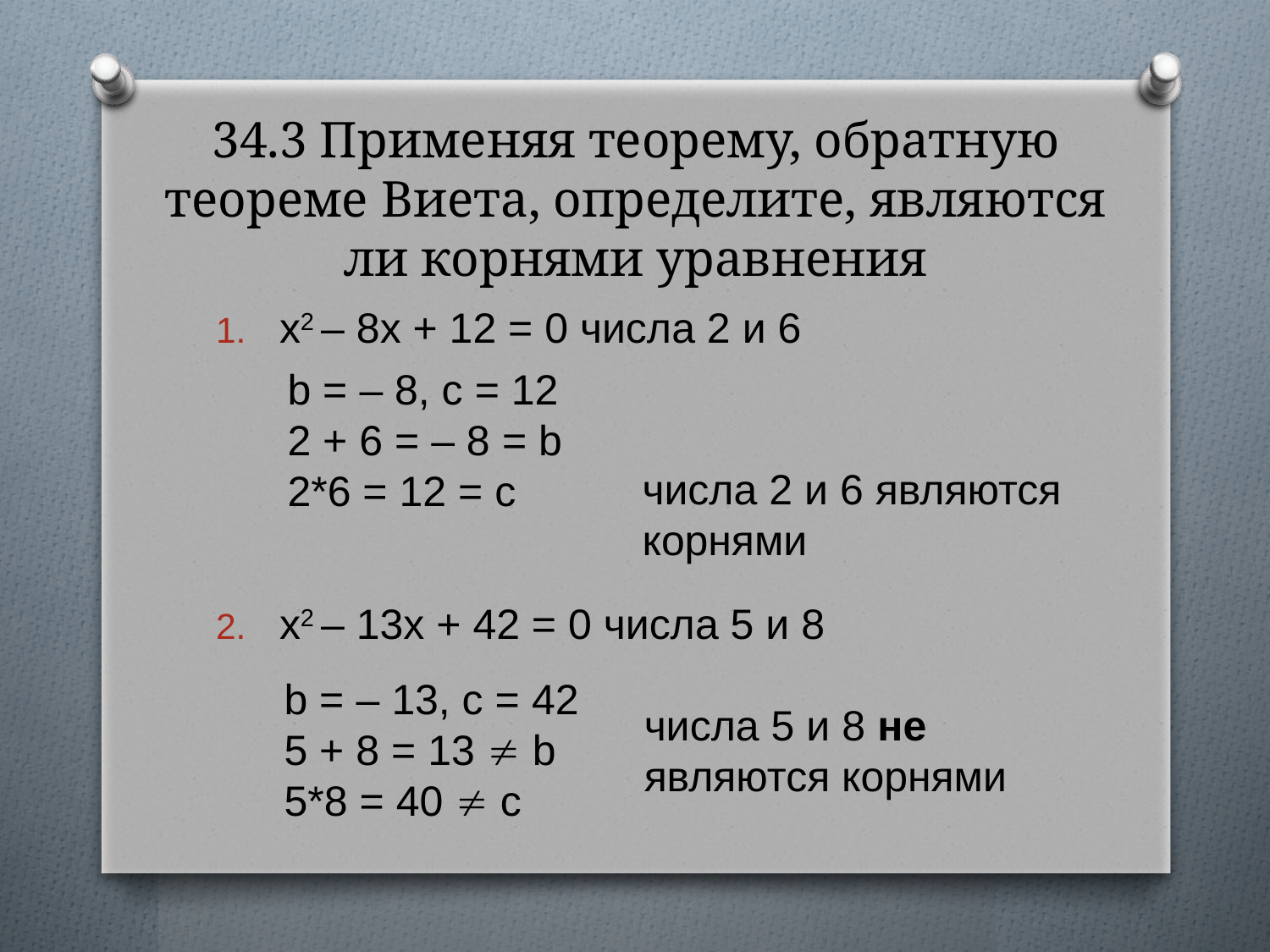

# 34.3 Применяя теорему, обратную теореме Виета, определите, являются ли корнями уравнения
x2 – 8x + 12 = 0 числа 2 и 6

x2 – 13x + 42 = 0 числа 5 и 8

b = – 8, c = 12
2 + 6 = – 8 = b
2*6 = 12 = c
числа 2 и 6 являются корнями
b = – 13, c = 42
5 + 8 = 13 ≠ b
5*8 = 40 ≠ c
числа 5 и 8 не являются корнями